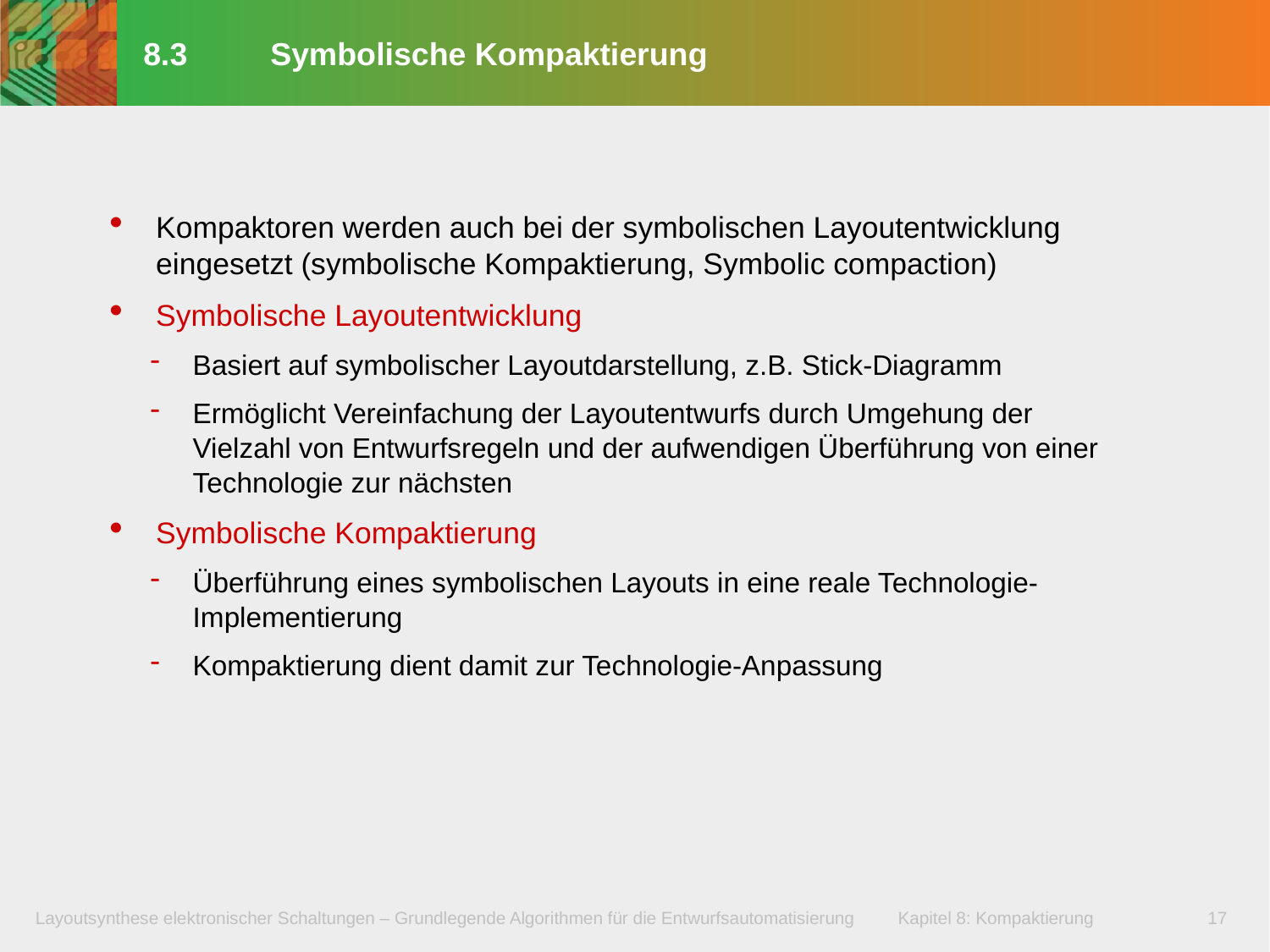

# 8.3	Symbolische Kompaktierung
Kompaktoren werden auch bei der symbolischen Layoutentwicklung eingesetzt (symbolische Kompaktierung, Symbolic compaction)
Symbolische Layoutentwicklung
Basiert auf symbolischer Layoutdarstellung, z.B. Stick-Diagramm
Ermöglicht Vereinfachung der Layoutentwurfs durch Umgehung der Vielzahl von Entwurfsregeln und der aufwendigen Überführung von einer Technologie zur nächsten
Symbolische Kompaktierung
Überführung eines symbolischen Layouts in eine reale Technologie-Implementierung
Kompaktierung dient damit zur Technologie-Anpassung